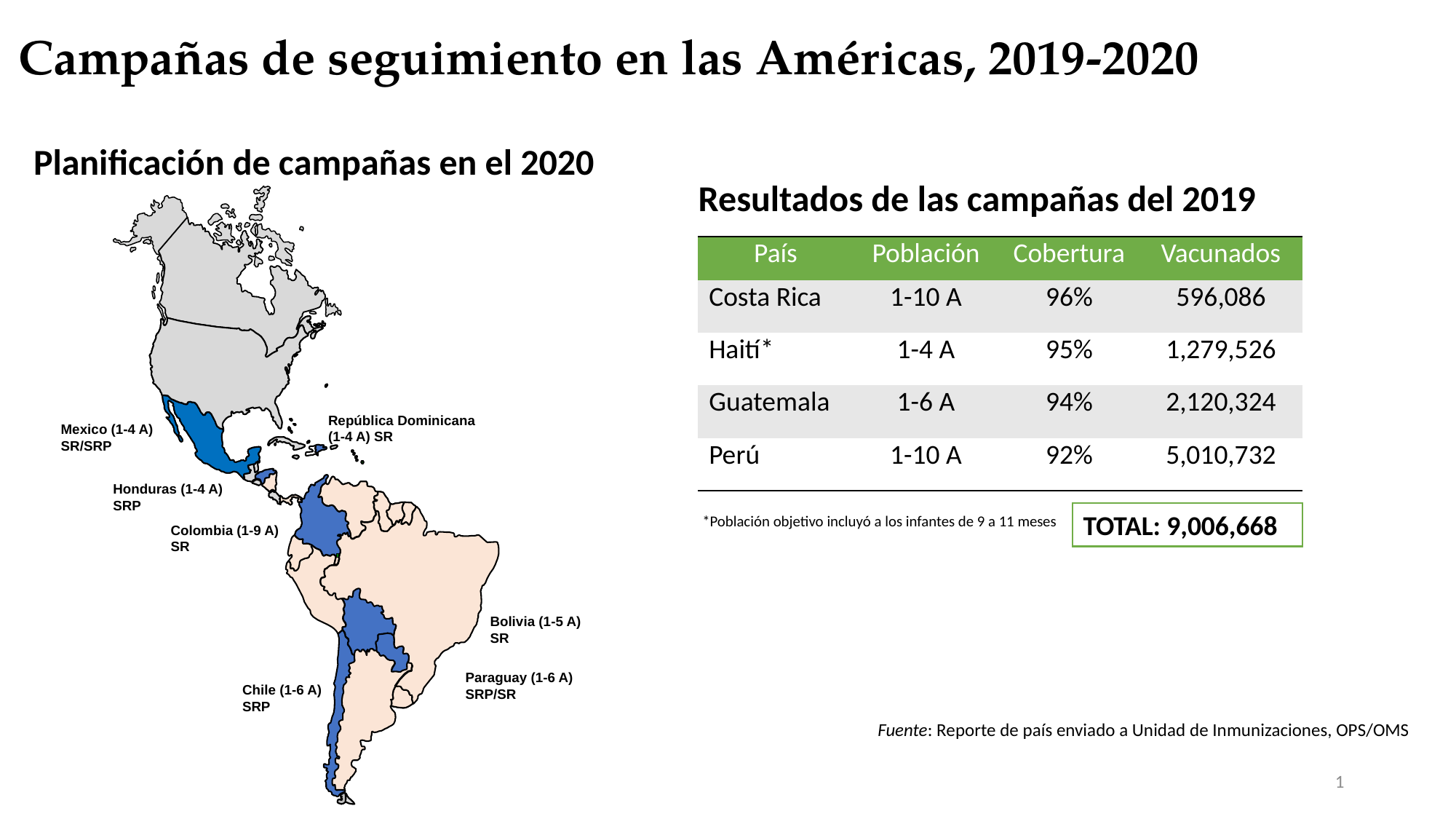

# Campañas de seguimiento en las Américas, 2019-2020
Planificación de campañas en el 2020
Resultados de las campañas del 2019

| País | Población | Cobertura | Vacunados |
| --- | --- | --- | --- |
| Costa Rica | 1-10 A | 96% | 596,086 |
| Haití\* | 1-4 A | 95% | 1,279,526 |
| Guatemala | 1-6 A | 94% | 2,120,324 |
| Perú | 1-10 A | 92% | 5,010,732 |
República Dominicana (1-4 A) SR
Mexico (1-4 A)
SR/SRP
Honduras (1-4 A)
SRP
TOTAL: 9,006,668
*Población objetivo incluyó a los infantes de 9 a 11 meses
Colombia (1-9 A)
SR
Bolivia (1-5 A)
SR
Paraguay (1-6 A)
SRP/SR
Chile (1-6 A)
SRP
Fuente: Reporte de país enviado a Unidad de Inmunizaciones, OPS/OMS
1